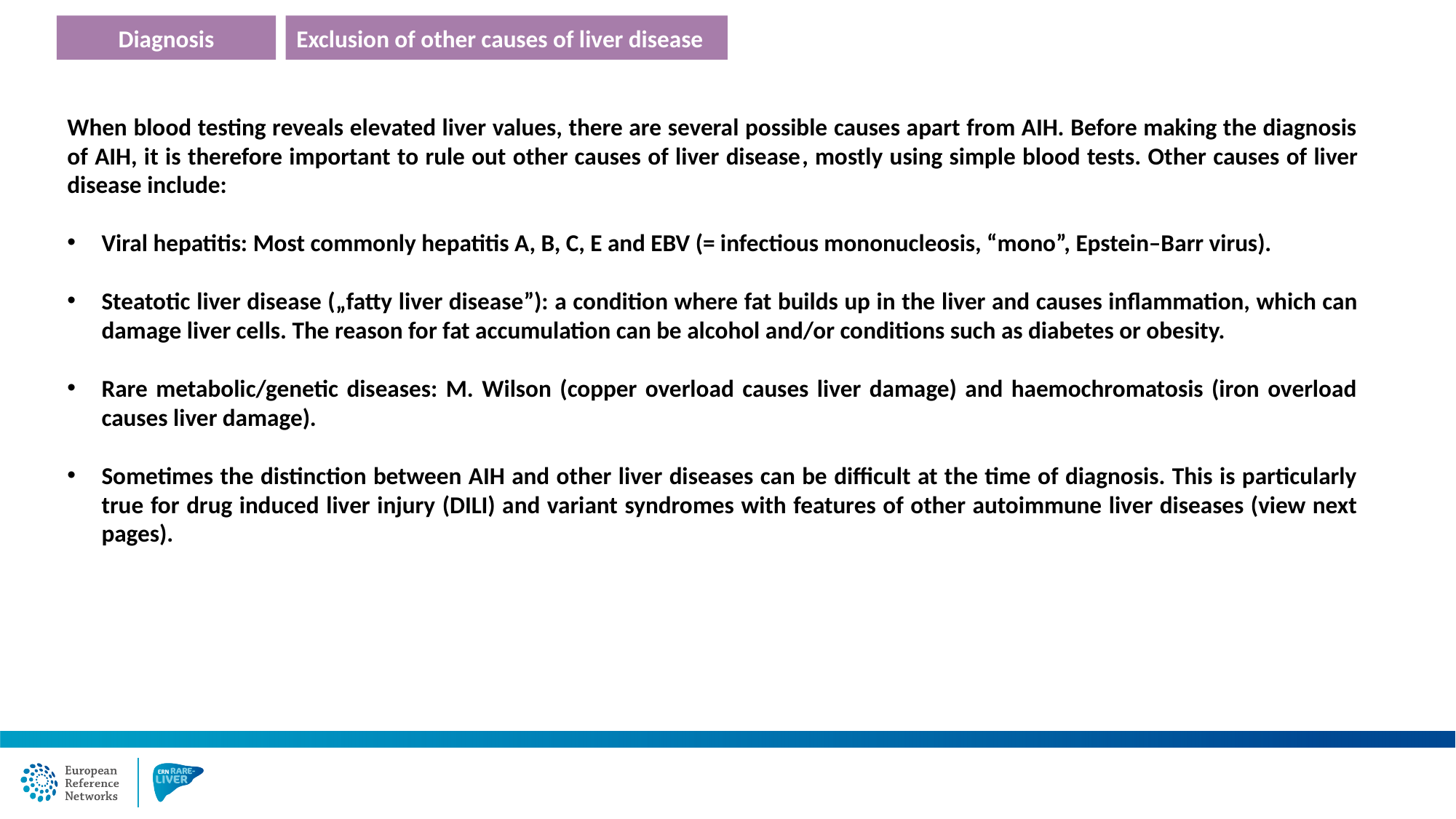

Diagnosis
Exclusion of other causes of liver disease
When blood testing reveals elevated liver values, there are several possible causes apart from AIH. Before making the diagnosis of AIH, it is therefore important to rule out other causes of liver disease, mostly using simple blood tests. Other causes of liver disease include:

Viral hepatitis: Most commonly hepatitis A, B, C, E and EBV (= infectious mononucleosis, “mono”, Epstein–Barr virus).

Steatotic liver disease („fatty liver disease”): a condition where fat builds up in the liver and causes inflammation, which can damage liver cells. The reason for fat accumulation can be alcohol and/or conditions such as diabetes or obesity.

Rare metabolic/genetic diseases: M. Wilson (copper overload causes liver damage) and haemochromatosis (iron overload causes liver damage).

Sometimes the distinction between AIH and other liver diseases can be difficult at the time of diagnosis. This is particularly true for drug induced liver injury (DILI) and variant syndromes with features of other autoimmune liver diseases (view next pages).